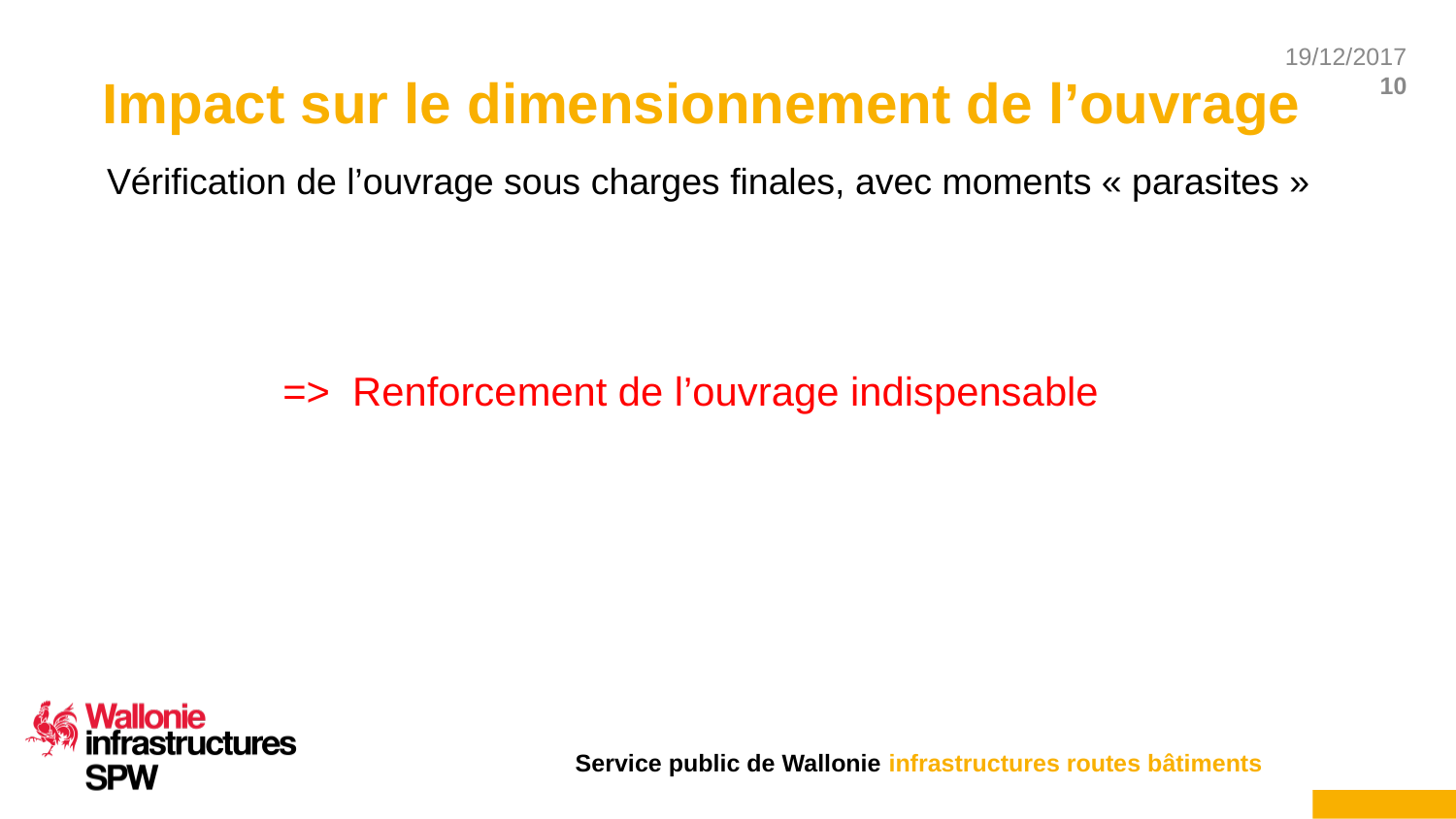

# Impact sur le dimensionnement de l’ouvrage
Vérification de l’ouvrage sous charges finales, avec moments « parasites »

=>  Renforcement de l’ouvrage indispensable